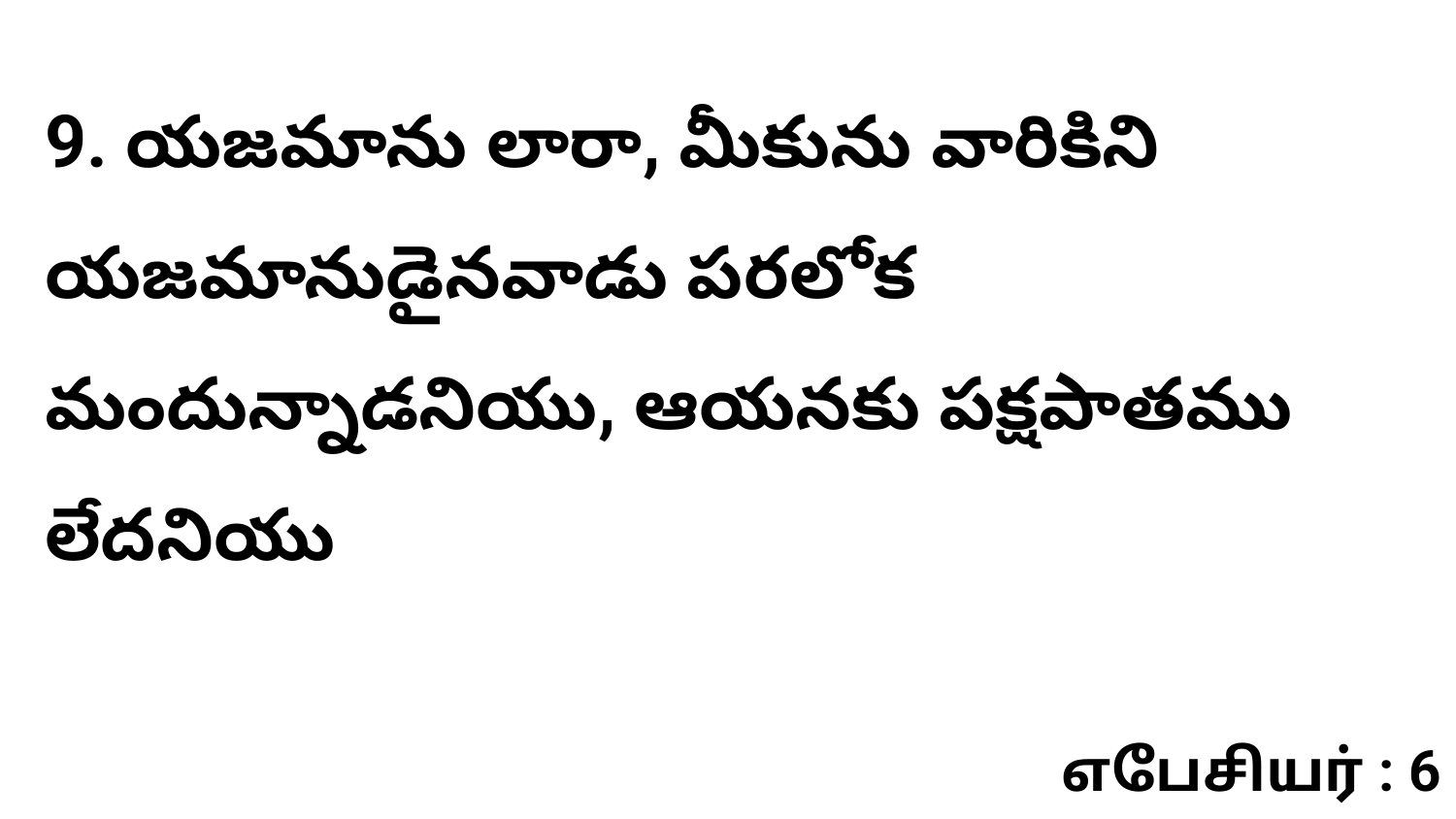

9. యజమాను లారా, మీకును వారికిని యజమానుడైనవాడు పరలోక మందున్నాడనియు, ఆయనకు పక్షపాతము లేదనియు
எபேசியர் : 6